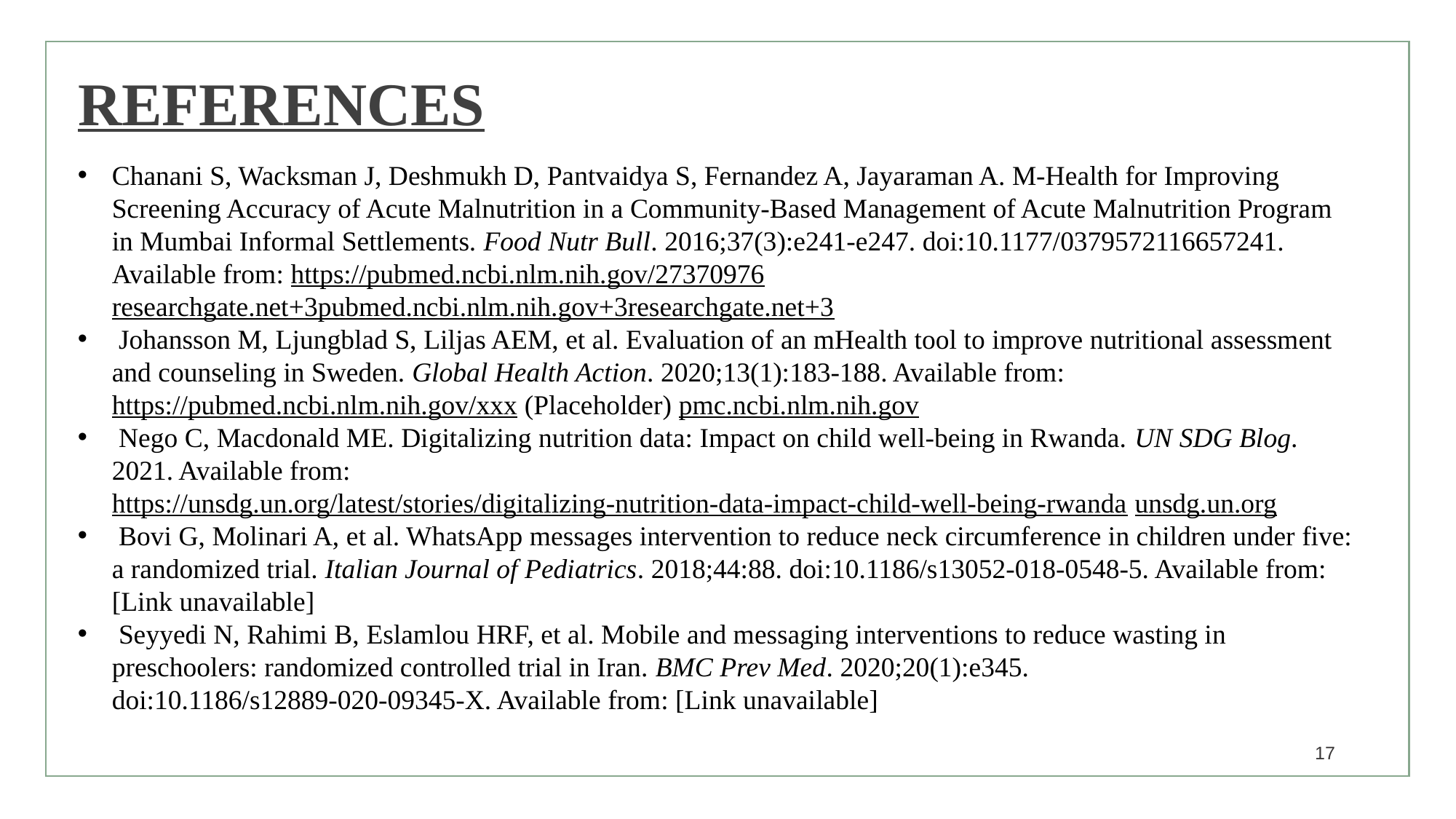

# REFERENCES
Chanani S, Wacksman J, Deshmukh D, Pantvaidya S, Fernandez A, Jayaraman A. M‑Health for Improving Screening Accuracy of Acute Malnutrition in a Community‑Based Management of Acute Malnutrition Program in Mumbai Informal Settlements. Food Nutr Bull. 2016;37(3):e241‑e247. doi:10.1177/0379572116657241. Available from: https://pubmed.ncbi.nlm.nih.gov/27370976 researchgate.net+3pubmed.ncbi.nlm.nih.gov+3researchgate.net+3
 Johansson M, Ljungblad S, Liljas AEM, et al. Evaluation of an mHealth tool to improve nutritional assessment and counseling in Sweden. Global Health Action. 2020;13(1):183‑188. Available from: https://pubmed.ncbi.nlm.nih.gov/xxx (Placeholder) pmc.ncbi.nlm.nih.gov
 Nego C, Macdonald ME. Digitalizing nutrition data: Impact on child well‑being in Rwanda. UN SDG Blog. 2021. Available from: https://unsdg.un.org/latest/stories/digitalizing-nutrition-data-impact-child-well-being-rwanda unsdg.un.org
 Bovi G, Molinari A, et al. WhatsApp messages intervention to reduce neck circumference in children under five: a randomized trial. Italian Journal of Pediatrics. 2018;44:88. doi:10.1186/s13052‑018‑0548‑5. Available from: [Link unavailable]
 Seyyedi N, Rahimi B, Eslamlou HRF, et al. Mobile and messaging interventions to reduce wasting in preschoolers: randomized controlled trial in Iran. BMC Prev Med. 2020;20(1):e345. doi:10.1186/s12889‑020‑09345‑X. Available from: [Link unavailable]
17